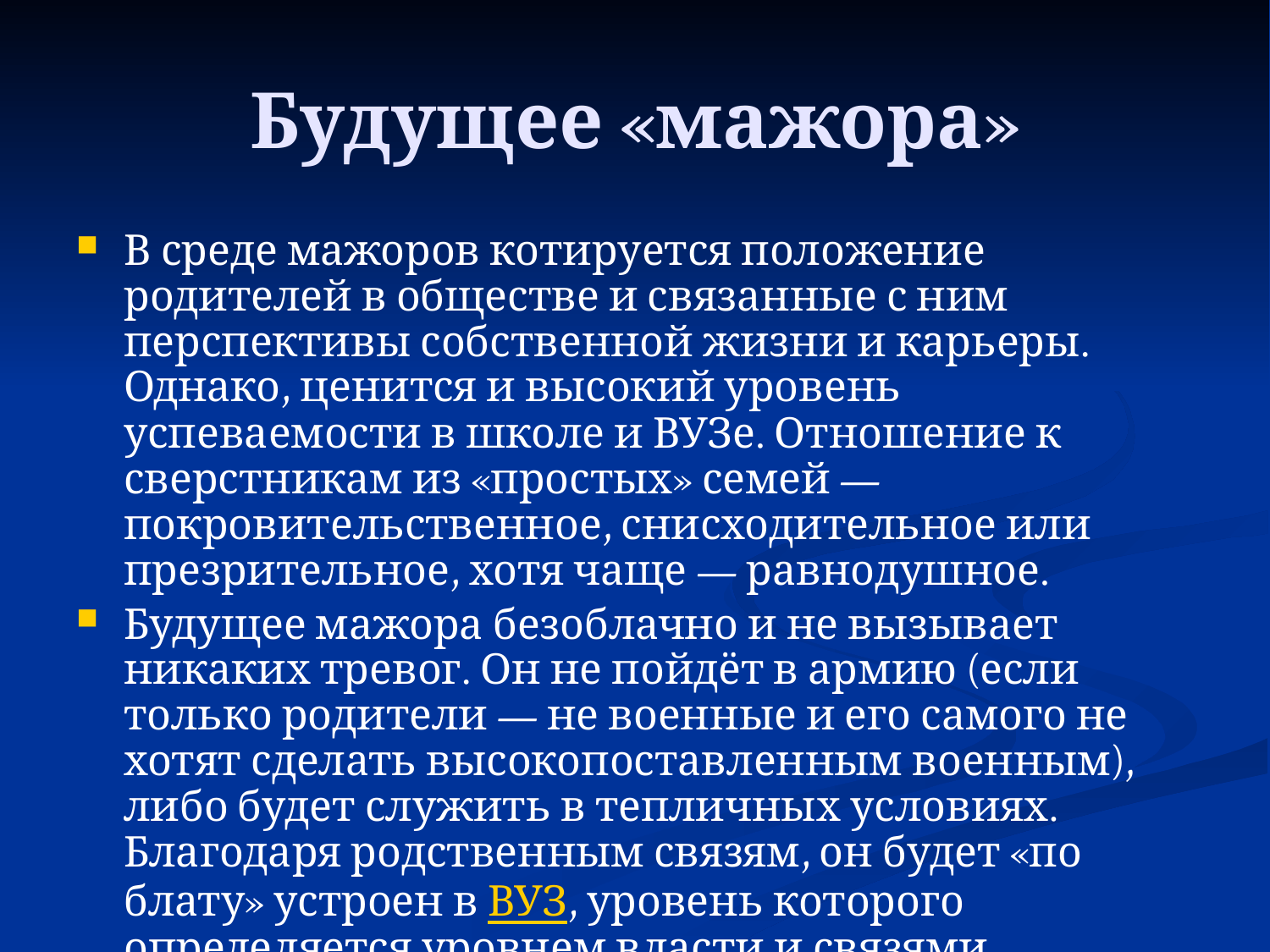

# Будущее «мажора»
В среде мажоров котируется положение родителей в обществе и связанные с ним перспективы собственной жизни и карьеры. Однако, ценится и высокий уровень успеваемости в школе и ВУЗе. Отношение к сверстникам из «простых» семей — покровительственное, снисходительное или презрительное, хотя чаще — равнодушное.
Будущее мажора безоблачно и не вызывает никаких тревог. Он не пойдёт в армию (если только родители — не военные и его самого не хотят сделать высокопоставленным военным), либо будет служить в тепличных условиях. Благодаря родственным связям, он будет «по блату» устроен в ВУЗ, уровень которого определяется уровнем власти и связями родителей